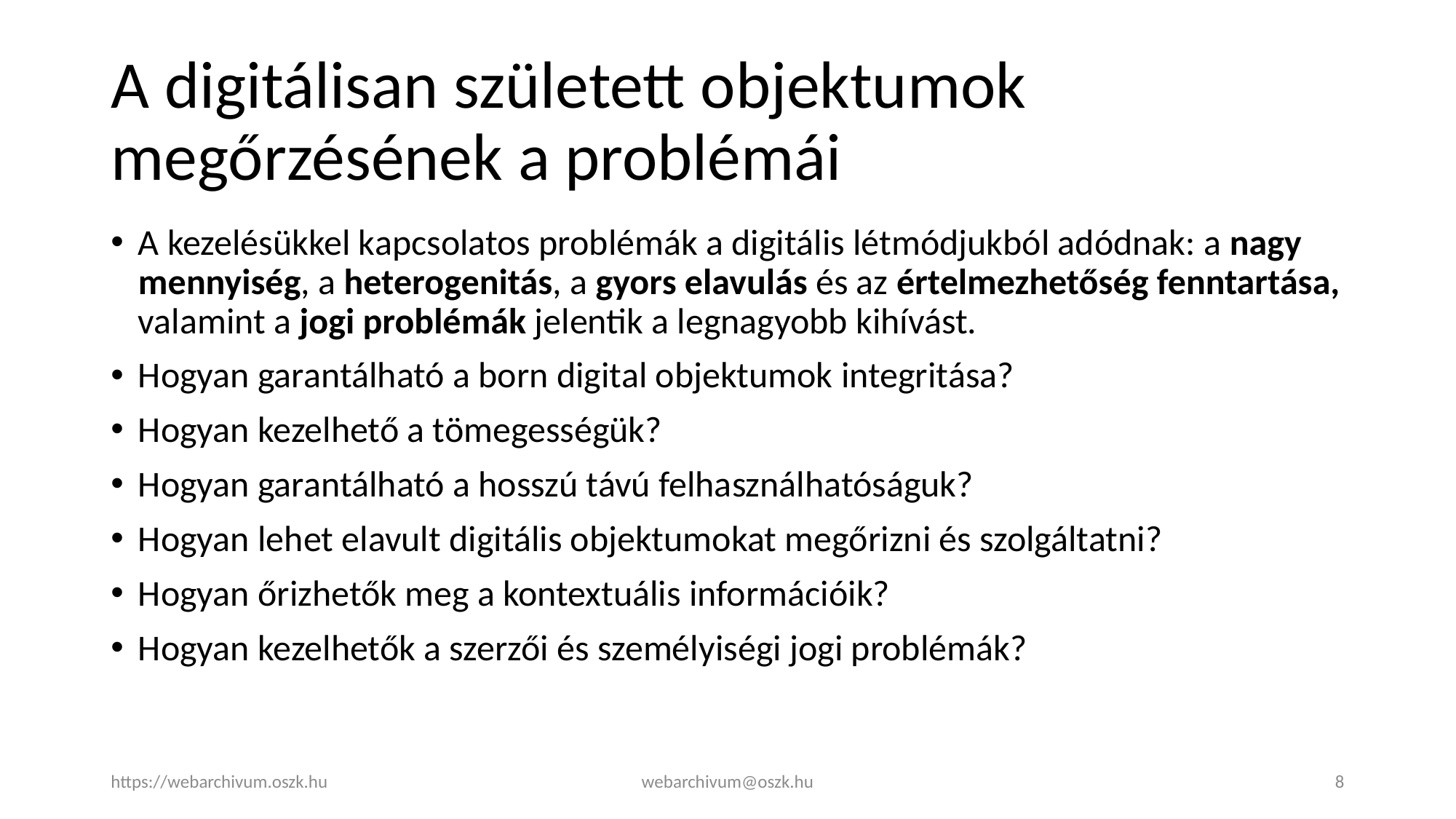

# A digitálisan született objektumok megőrzésének a problémái
A kezelésükkel kapcsolatos problémák a digitális létmódjukból adódnak: a nagy mennyiség, a heterogenitás, a gyors elavulás és az értelmezhetőség fenntartása, valamint a jogi problémák jelentik a legnagyobb kihívást.
Hogyan garantálható a born digital objektumok integritása?
Hogyan kezelhető a tömegességük?
Hogyan garantálható a hosszú távú felhasználhatóságuk?
Hogyan lehet elavult digitális objektumokat megőrizni és szolgáltatni?
Hogyan őrizhetők meg a kontextuális információik?
Hogyan kezelhetők a szerzői és személyiségi jogi problémák?

https://webarchivum.oszk.hu
webarchivum@oszk.hu
8